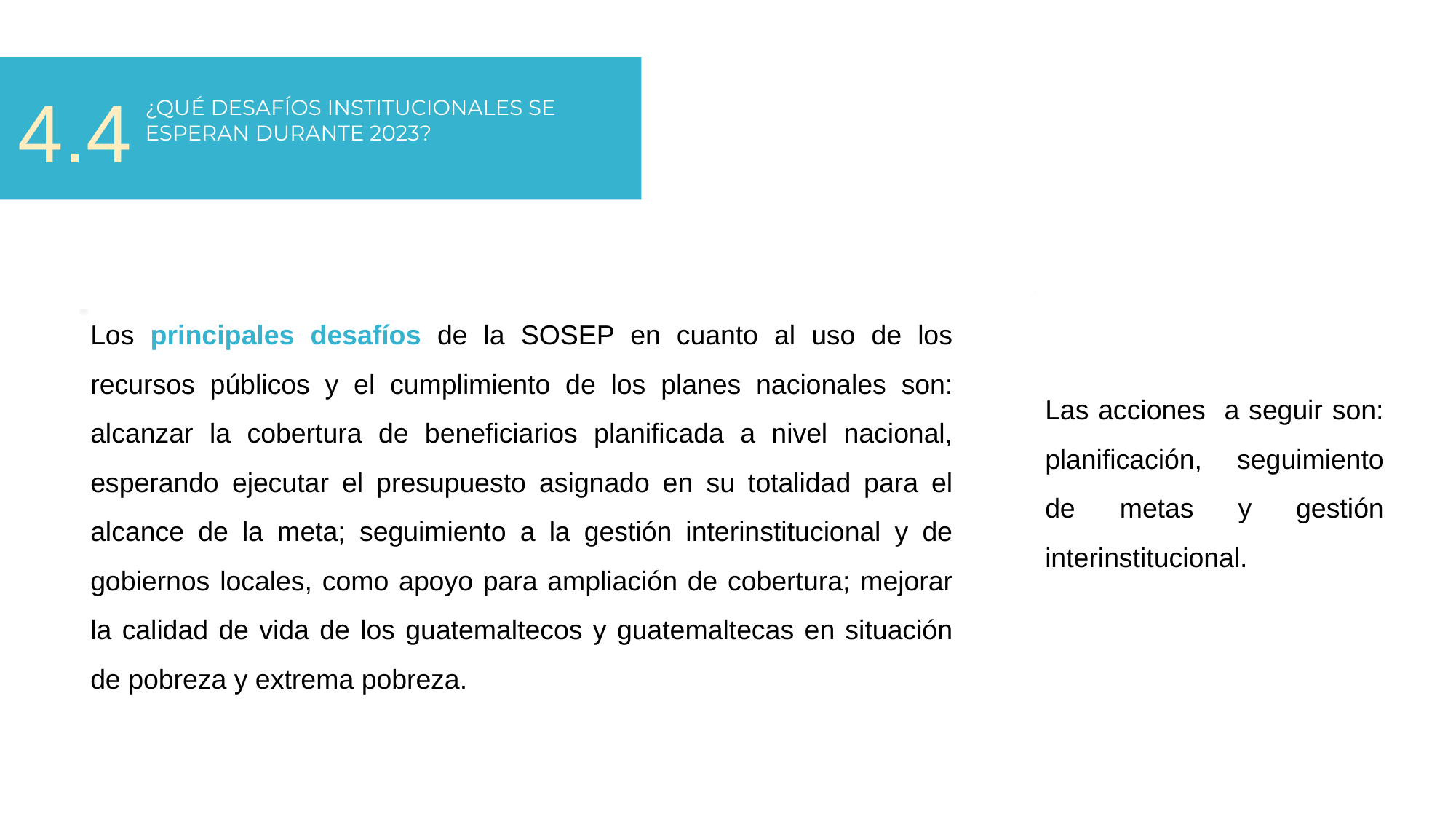

4.4
¿QUÉ DESAFÍOS INSTITUCIONALES SE ESPERAN DURANTE 2023?
Las acciones  a seguir son: planificación, seguimiento de metas y gestión interinstitucional.
Los principales desafíos de la SOSEP en cuanto al uso de los recursos públicos y el cumplimiento de los planes nacionales son: alcanzar la cobertura de beneficiarios planificada a nivel nacional, esperando ejecutar el presupuesto asignado en su totalidad para el alcance de la meta; seguimiento a la gestión interinstitucional y de gobiernos locales, como apoyo para ampliación de cobertura; mejorar la calidad de vida de los guatemaltecos y guatemaltecas en situación de pobreza y extrema pobreza.